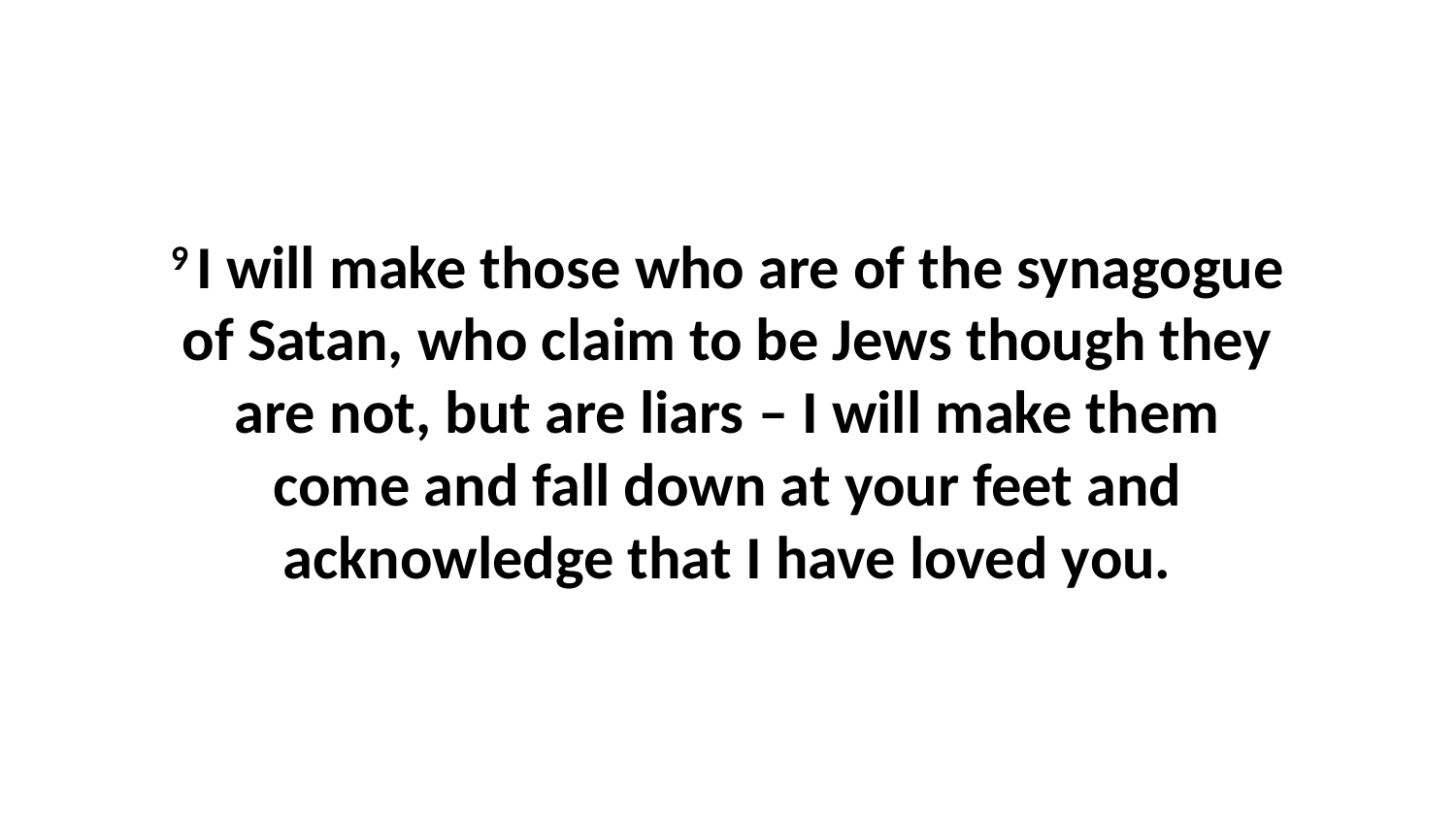

9 I will make those who are of the synagogue of Satan, who claim to be Jews though they are not, but are liars – I will make them come and fall down at your feet and acknowledge that I have loved you.